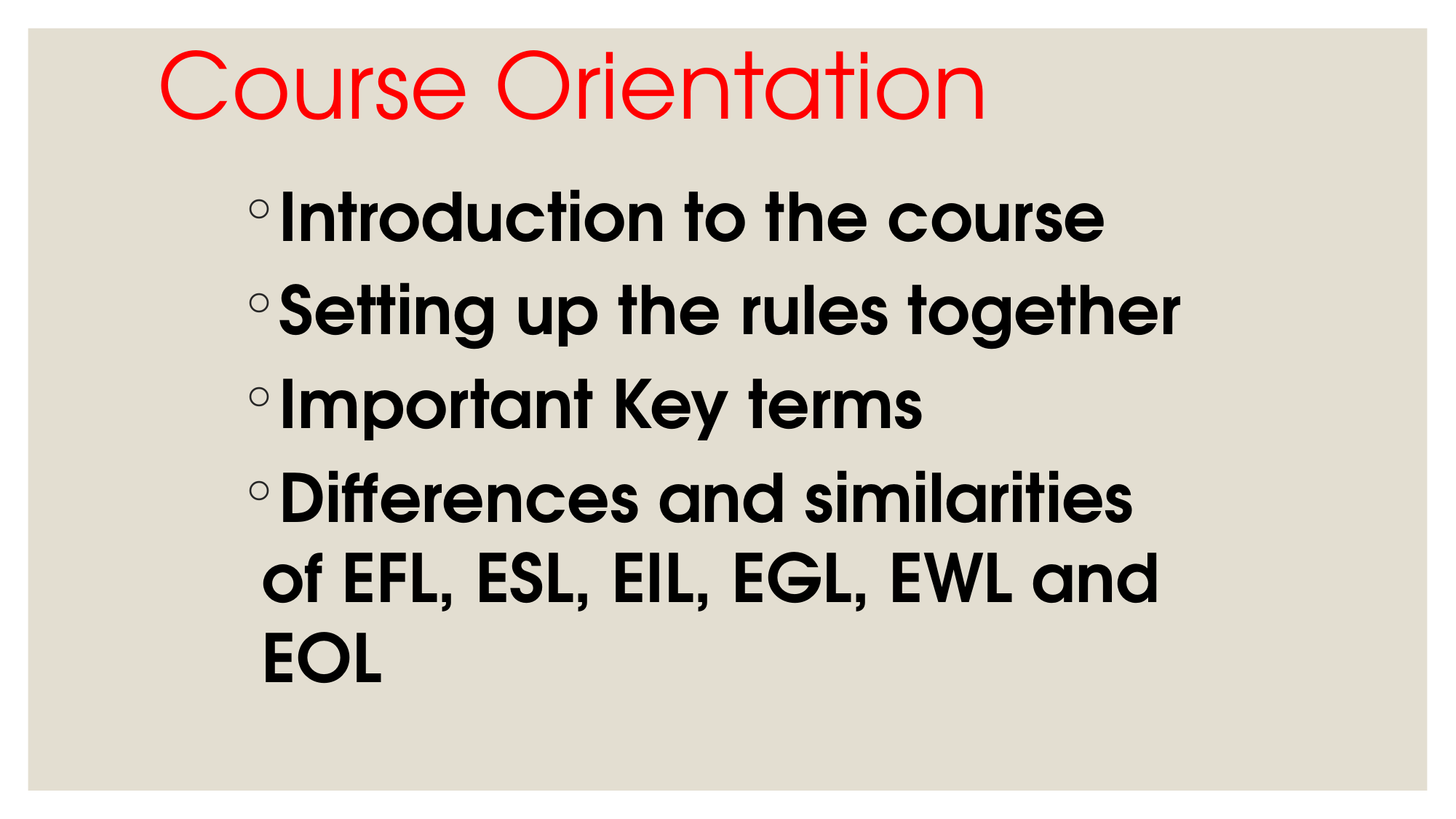

# Course Orientation
Introduction to the course
Setting up the rules together
Important Key terms
Differences and similarities of EFL, ESL, EIL, EGL, EWL and EOL